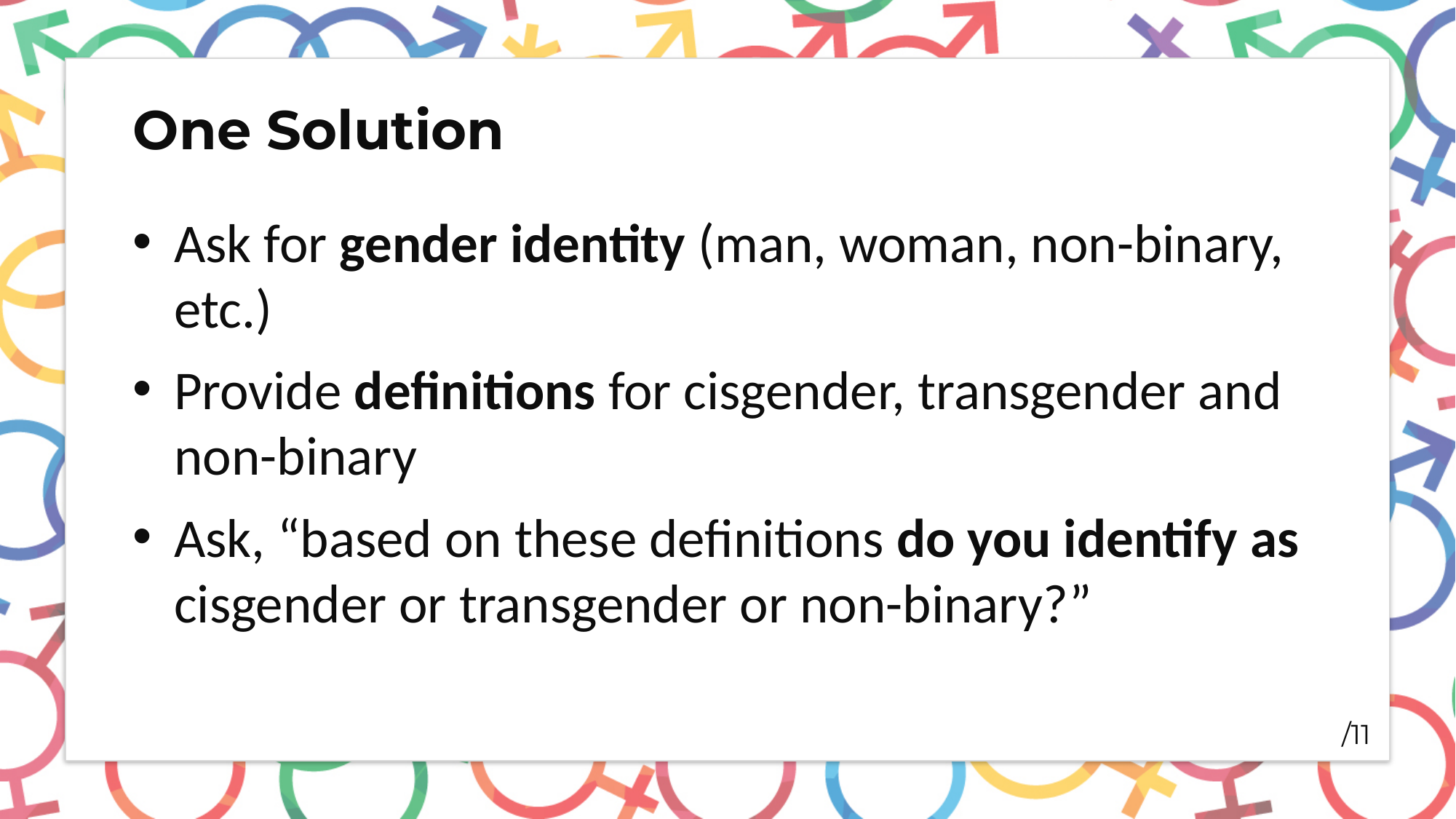

# One Solution
Ask for gender identity (man, woman, non-binary, etc.)
Provide definitions for cisgender, transgender and non-binary
Ask, “based on these definitions do you identify as cisgender or transgender or non-binary?”

/11